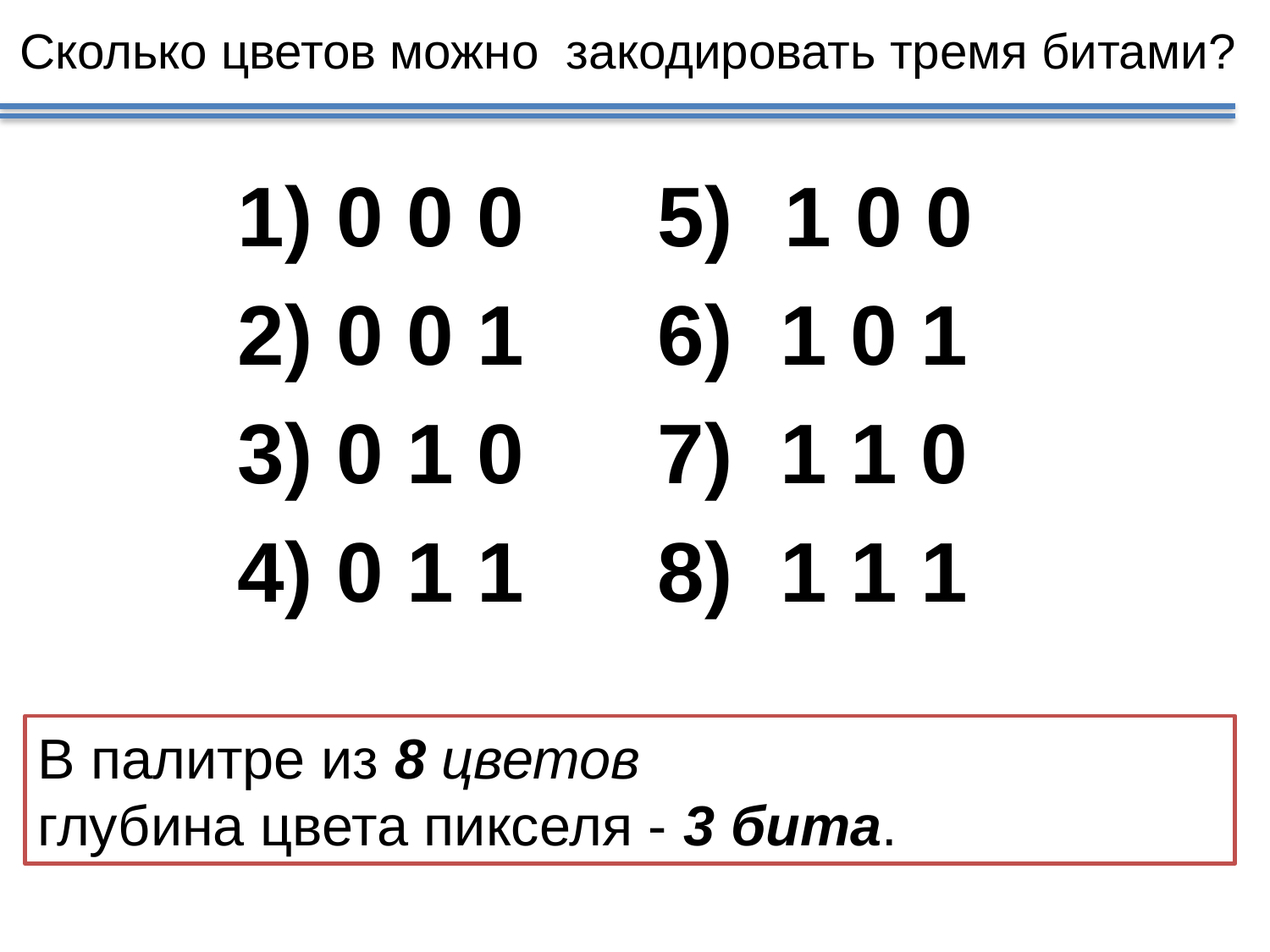

# Сколько цветов можно  закодировать тремя битами?
 0 0 0
 0 0 1
 0 1 0
 0 1 1
1 0 0
  1 0 1
  1 1 0
  1 1 1
В палитре из 8 цветов
глубина цвета пикселя - 3 бита.